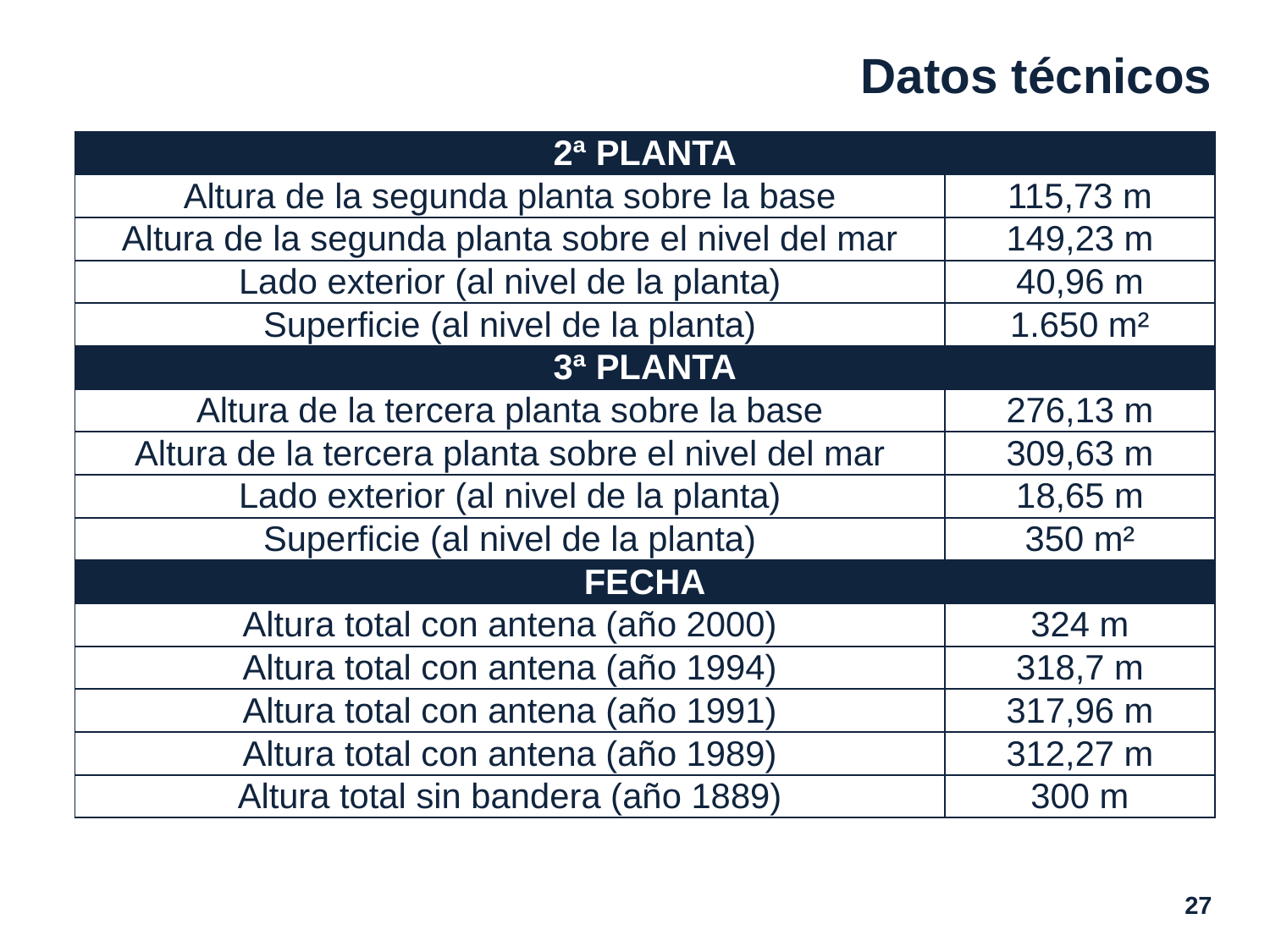

# Datos técnicos
| 2ª PLANTA |  |
| --- | --- |
| Altura de la segunda planta sobre la base | 115,73 m |
| Altura de la segunda planta sobre el nivel del mar | 149,23 m |
| Lado exterior (al nivel de la planta) | 40,96 m |
| Superficie (al nivel de la planta) | 1.650 m² |
| 3ª PLANTA |  |
| Altura de la tercera planta sobre la base | 276,13 m |
| Altura de la tercera planta sobre el nivel del mar | 309,63 m |
| Lado exterior (al nivel de la planta) | 18,65 m |
| Superficie (al nivel de la planta) | 350 m² |
| FECHA |  |
| Altura total con antena (año 2000) | 324 m |
| Altura total con antena (año 1994) | 318,7 m |
| Altura total con antena (año 1991) | 317,96 m |
| Altura total con antena (año 1989) | 312,27 m |
| Altura total sin bandera (año 1889) | 300 m |
27